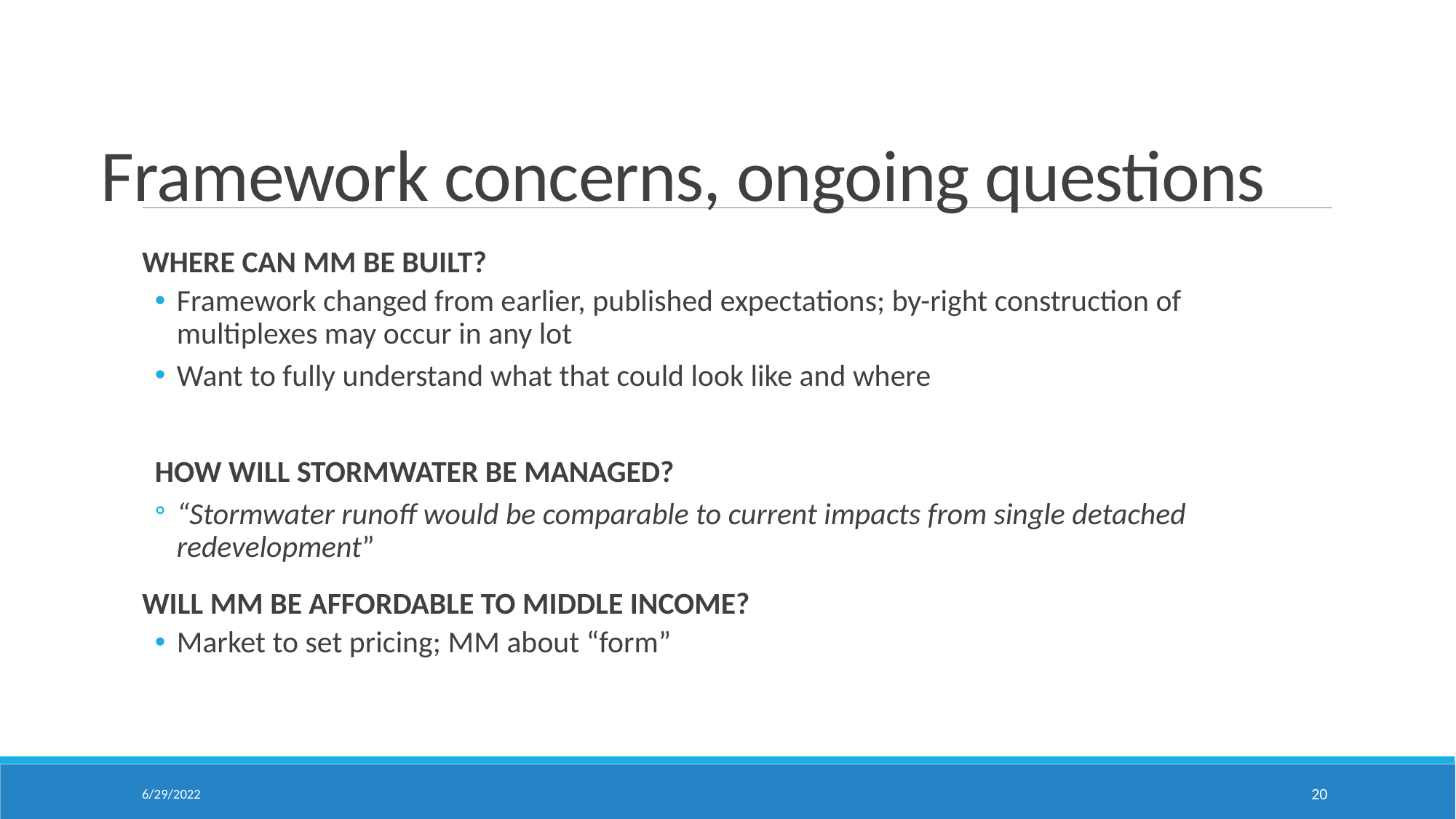

# Framework concerns, ongoing questions
WHERE CAN MM BE BUILT?
Framework changed from earlier, published expectations; by-right construction of multiplexes may occur in any lot
Want to fully understand what that could look like and where

HOW WILL STORMWATER BE MANAGED?
“Stormwater runoff would be comparable to current impacts from single detached redevelopment”
WILL MM BE AFFORDABLE TO MIDDLE INCOME?
Market to set pricing; MM about “form”

6/29/2022
20